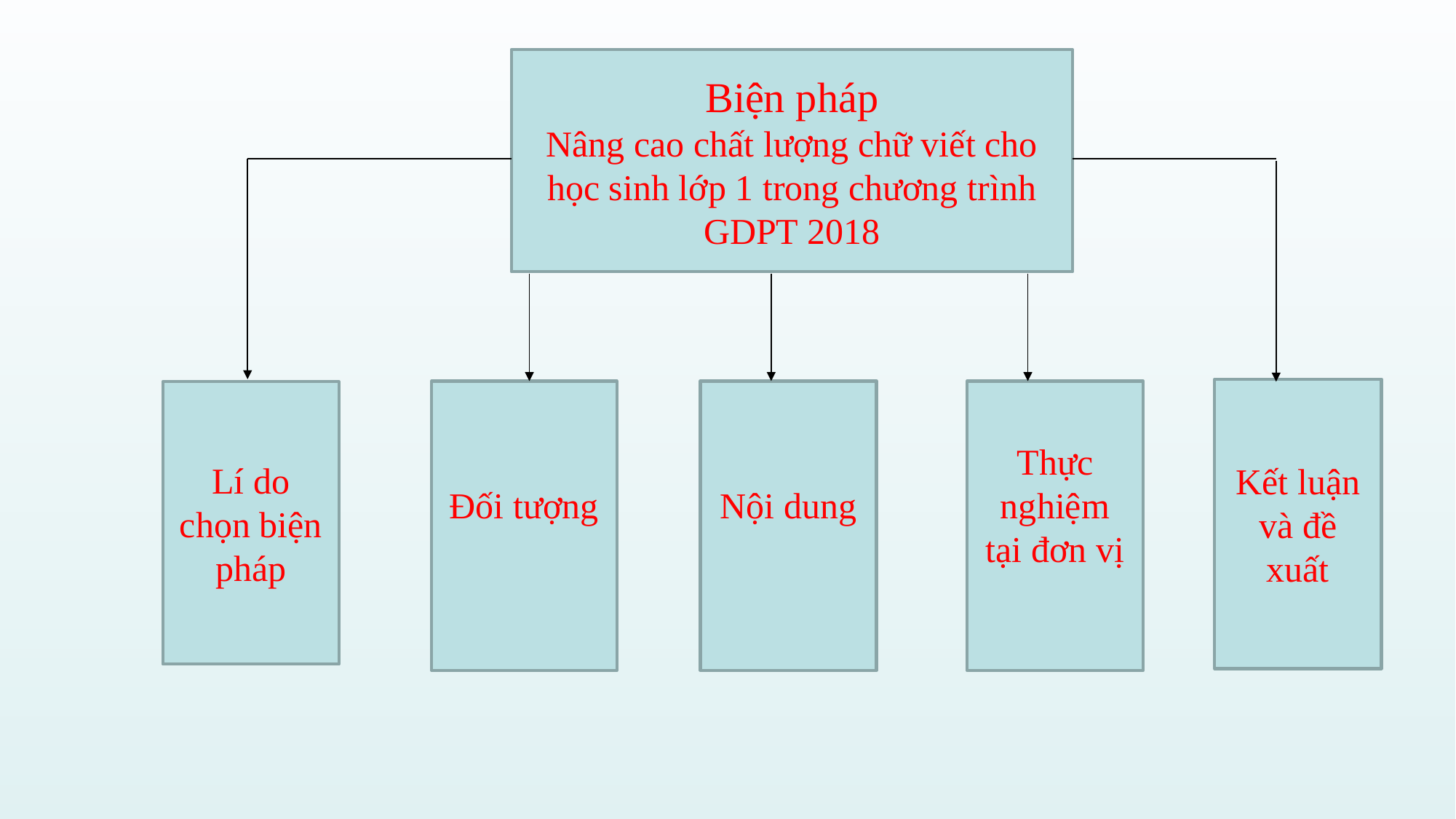

Biện pháp
Nâng cao chất lượng chữ viết cho học sinh lớp 1 trong chương trình GDPT 2018
Kết luận và đề xuất
Đối tượng

Nội dung

Thực nghiệm tại đơn vị

Lí do chọn biện pháp